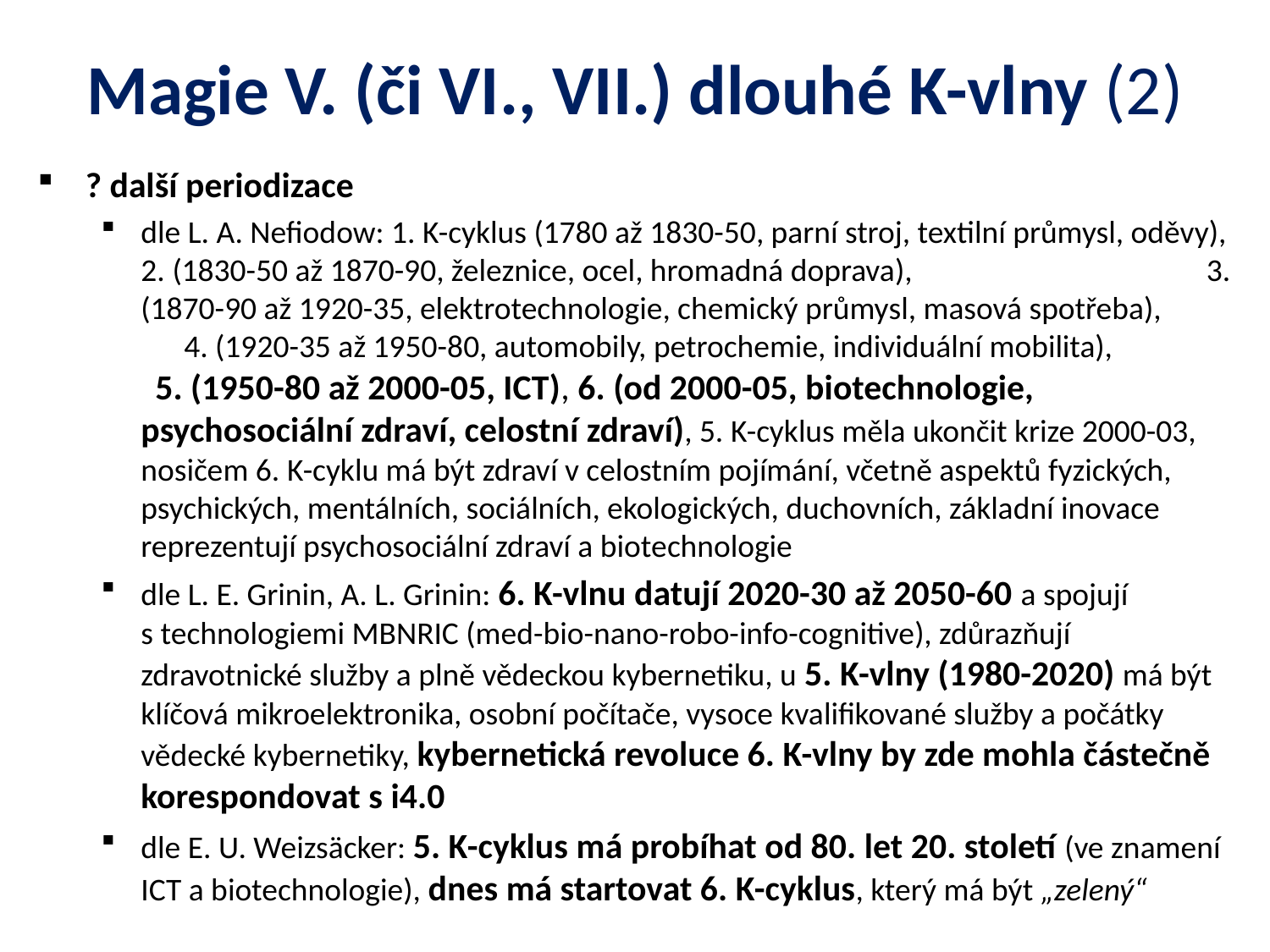

# Magie V. (či VI., VII.) dlouhé K-vlny (2)
? další periodizace
dle L. A. Nefiodow: 1. K-cyklus (1780 až 1830-50, parní stroj, textilní průmysl, oděvy), 2. (1830-50 až 1870-90, železnice, ocel, hromadná doprava),                                         3. (1870-90 až 1920-35, elektrotechnologie, chemický průmysl, masová spotřeba),                4. (1920-35 až 1950-80, automobily, petrochemie, individuální mobilita),                   5. (1950-80 až 2000-05, ICT), 6. (od 2000-05, biotechnologie, psychosociální zdraví, celostní zdraví), 5. K-cyklus měla ukončit krize 2000-03, nosičem 6. K-cyklu má být zdraví v celostním pojímání, včetně aspektů fyzických, psychických, mentálních, sociálních, ekologických, duchovních, základní inovace reprezentují psychosociální zdraví a biotechnologie
dle L. E. Grinin, A. L. Grinin: 6. K-vlnu datují 2020-30 až 2050-60 a spojují s technologiemi MBNRIC (med-bio-nano-robo-info-cognitive), zdůrazňují zdravotnické služby a plně vědeckou kybernetiku, u 5. K-vlny (1980-2020) má být klíčová mikroelektronika, osobní počítače, vysoce kvalifikované služby a počátky vědecké kybernetiky, kybernetická revoluce 6. K-vlny by zde mohla částečně korespondovat s i4.0
dle E. U. Weizsäcker: 5. K-cyklus má probíhat od 80. let 20. století (ve znamení ICT a biotechnologie), dnes má startovat 6. K-cyklus, který má být „zelený“